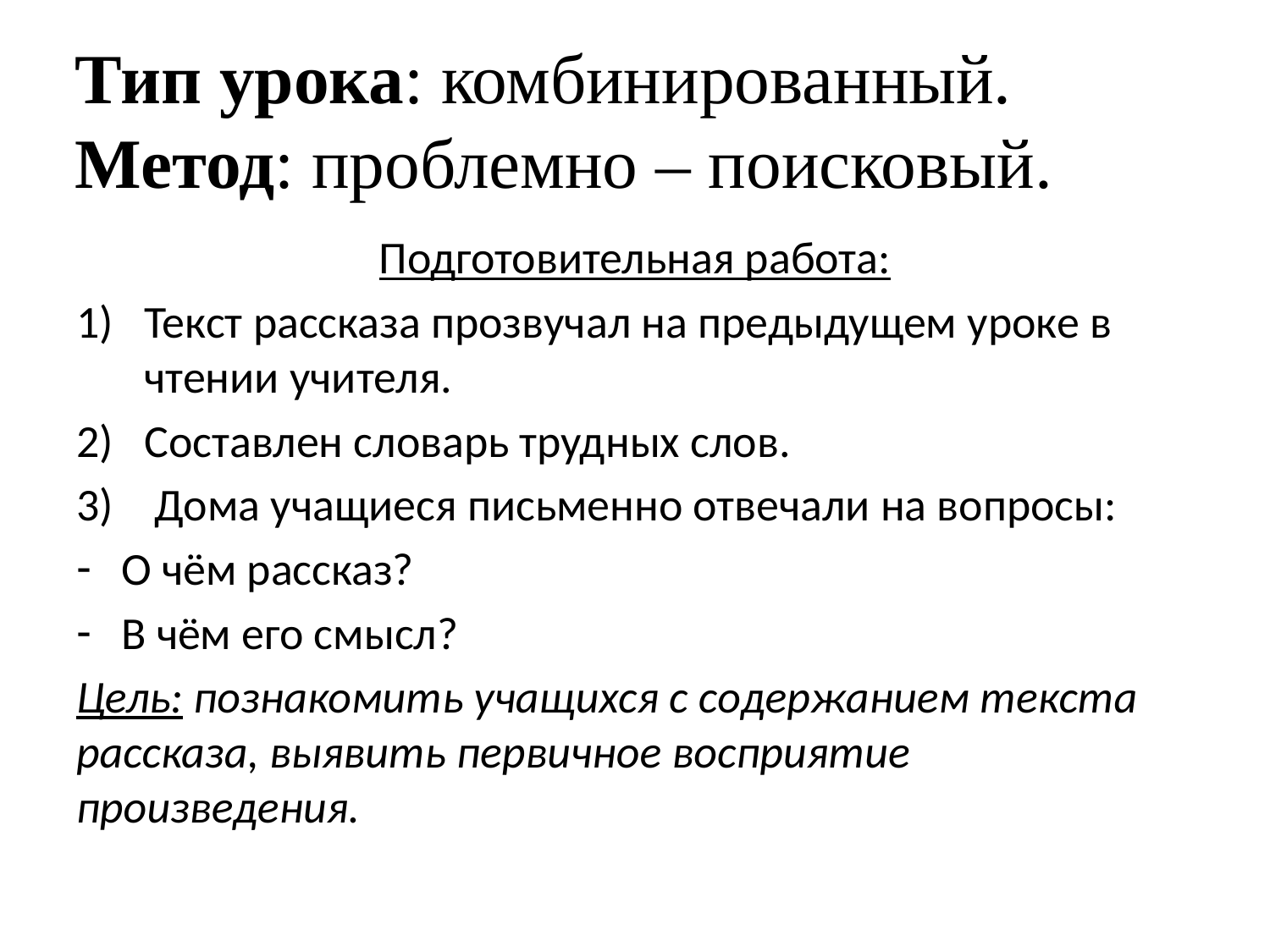

# Тип урока: комбинированный. Метод: проблемно – поисковый.
Подготовительная работа:
Текст рассказа прозвучал на предыдущем уроке в чтении учителя.
Составлен словарь трудных слов.
 Дома учащиеся письменно отвечали на вопросы:
О чём рассказ?
В чём его смысл?
Цель: познакомить учащихся с содержанием текста рассказа, выявить первичное восприятие произведения.